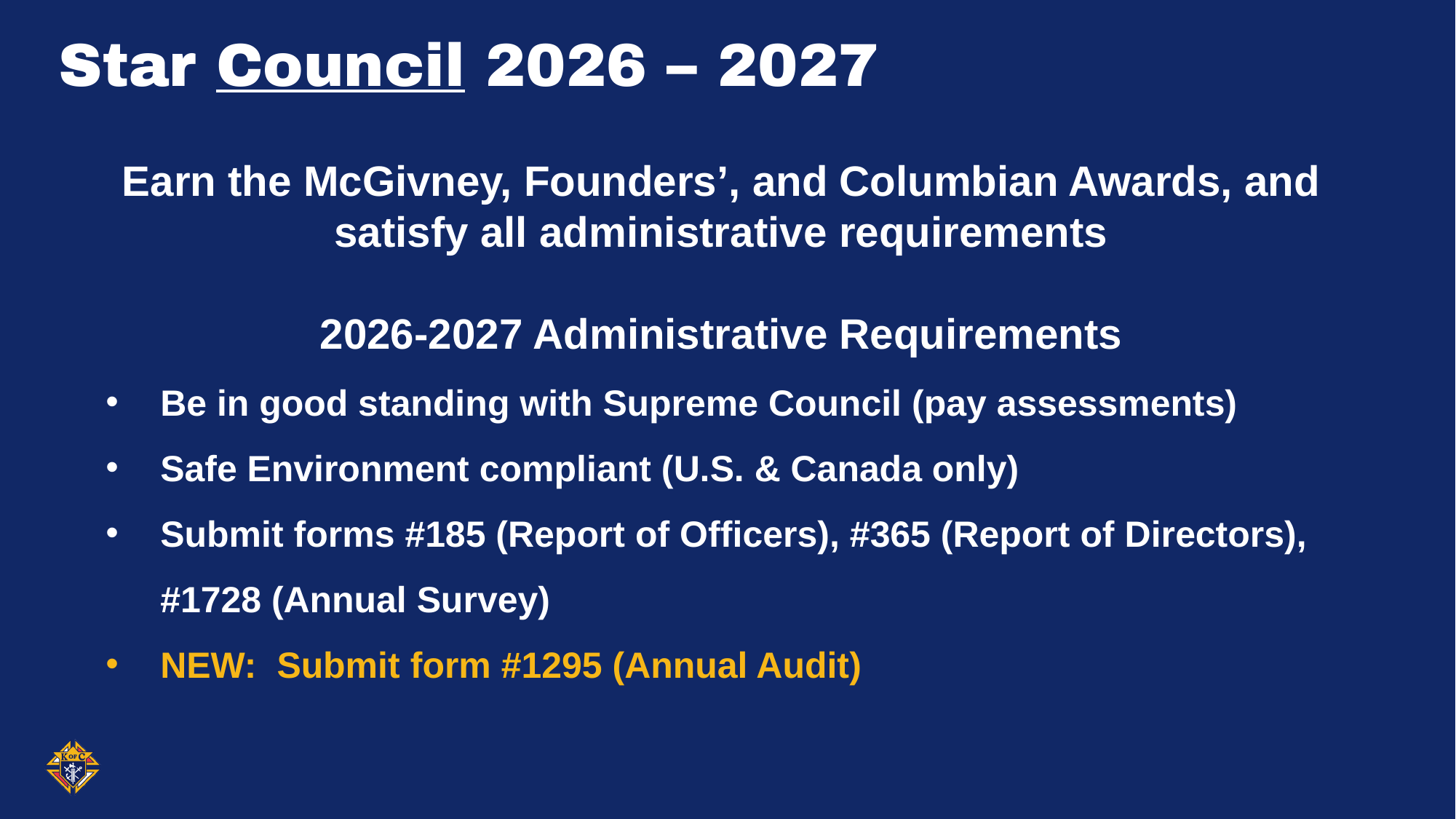

# Star Council 2026 – 2027
Earn the McGivney, Founders’, and Columbian Awards, and satisfy all administrative requirements

2026-2027 Administrative Requirements
Be in good standing with Supreme Council (pay assessments)
Safe Environment compliant (U.S. & Canada only)
Submit forms #185 (Report of Officers), #365 (Report of Directors), #1728 (Annual Survey)
NEW:  Submit form #1295 (Annual Audit)